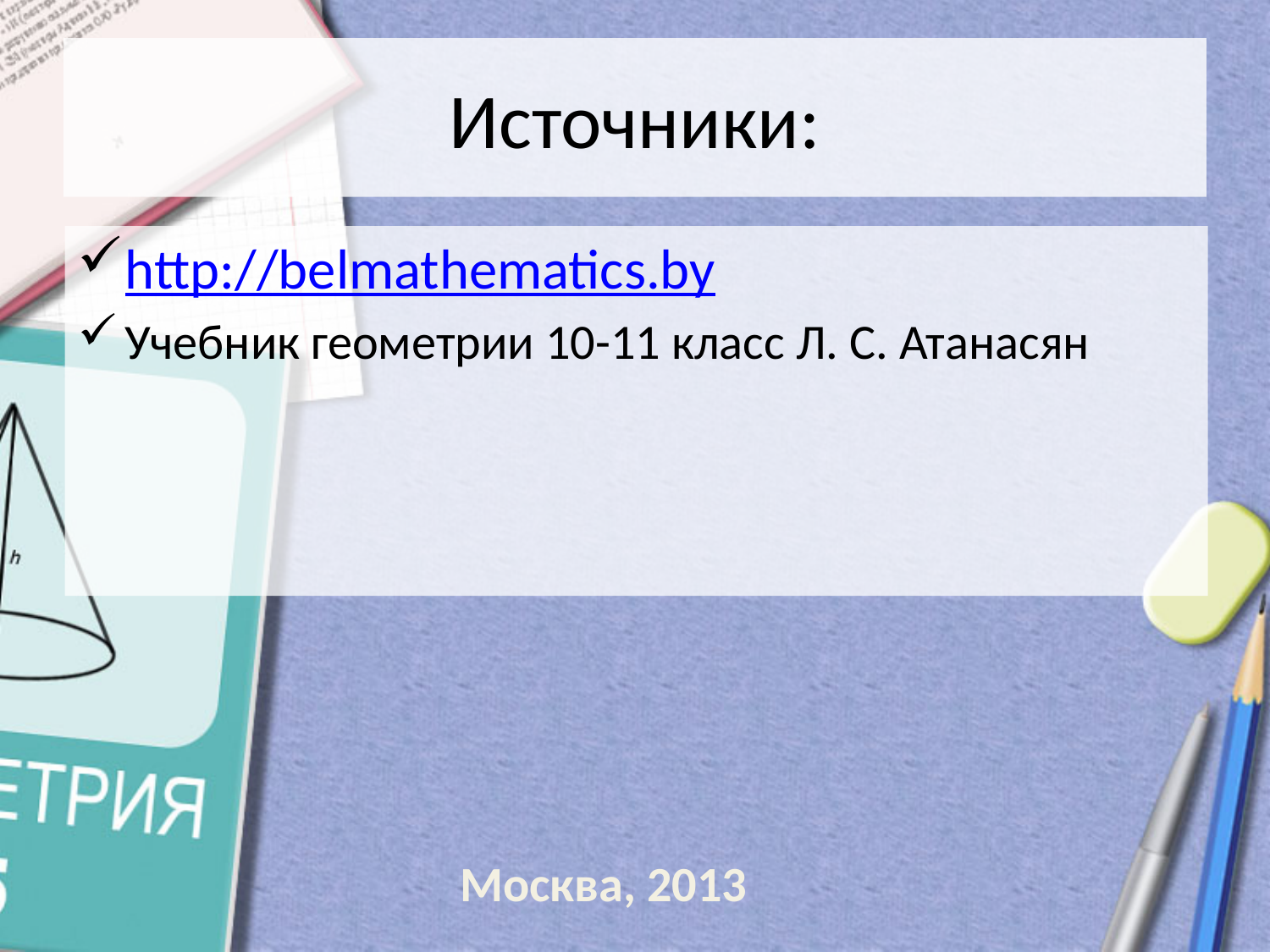

# Источники:
http://belmathematics.by
Учебник геометрии 10-11 класс Л. С. Атанасян
Москва, 2013